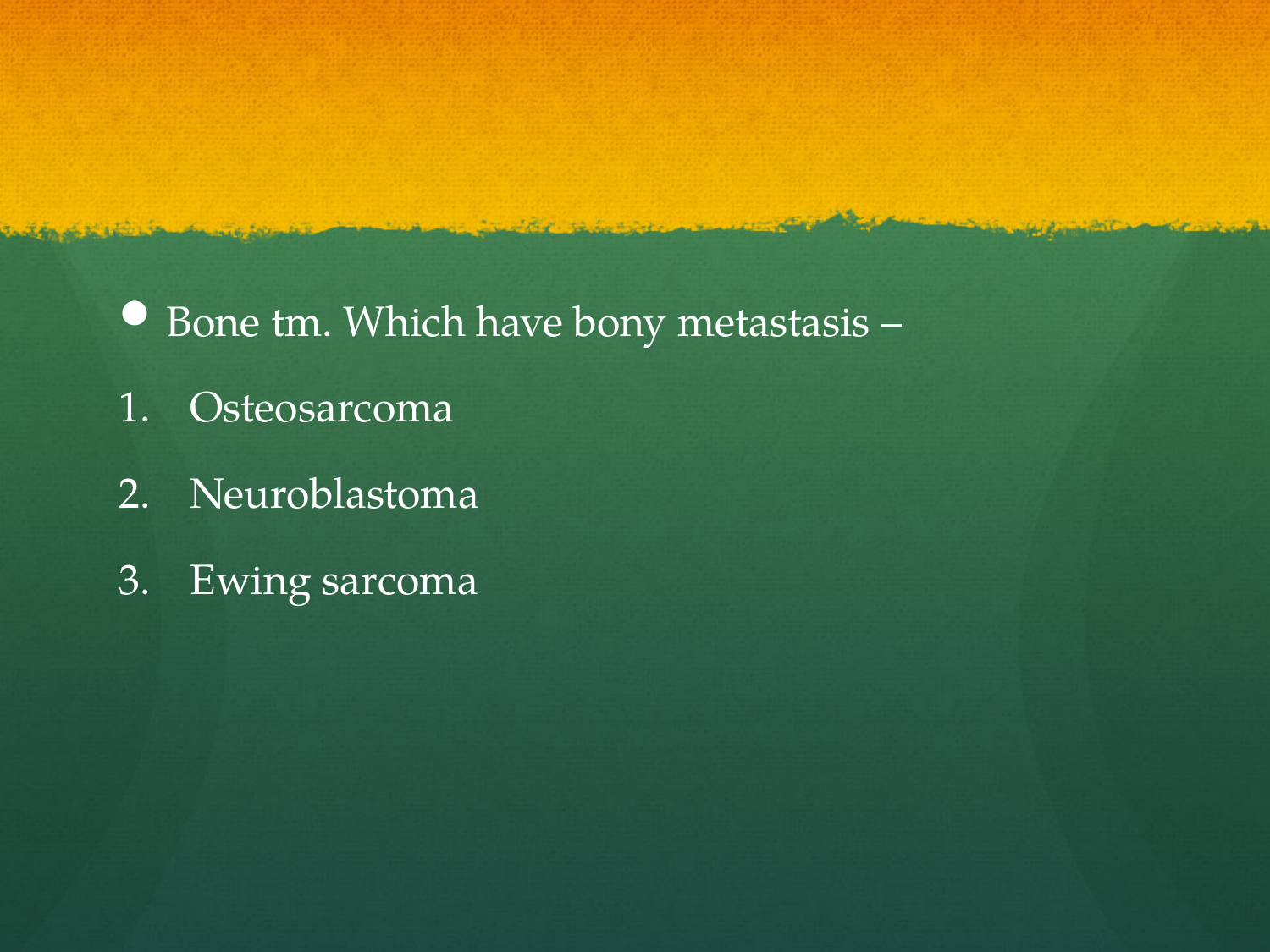

#
Bone tm. Which have bony metastasis –
Osteosarcoma
Neuroblastoma
Ewing sarcoma